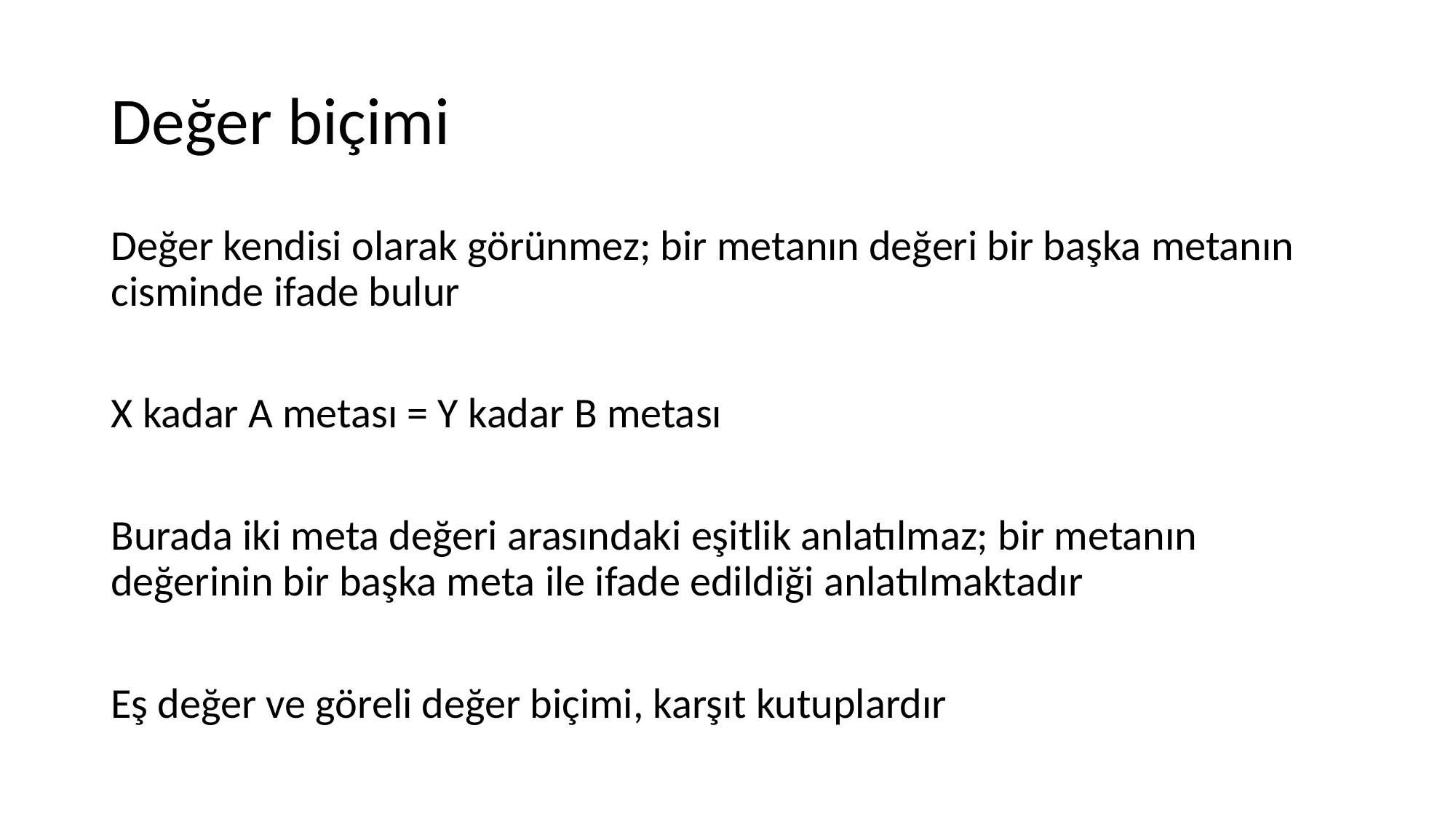

# Değer biçimi
Değer kendisi olarak görünmez; bir metanın değeri bir başka metanın cisminde ifade bulur

X kadar A metası = Y kadar B metası

Burada iki meta değeri arasındaki eşitlik anlatılmaz; bir metanın değerinin bir başka meta ile ifade edildiği anlatılmaktadır

Eş değer ve göreli değer biçimi, karşıt kutuplardır